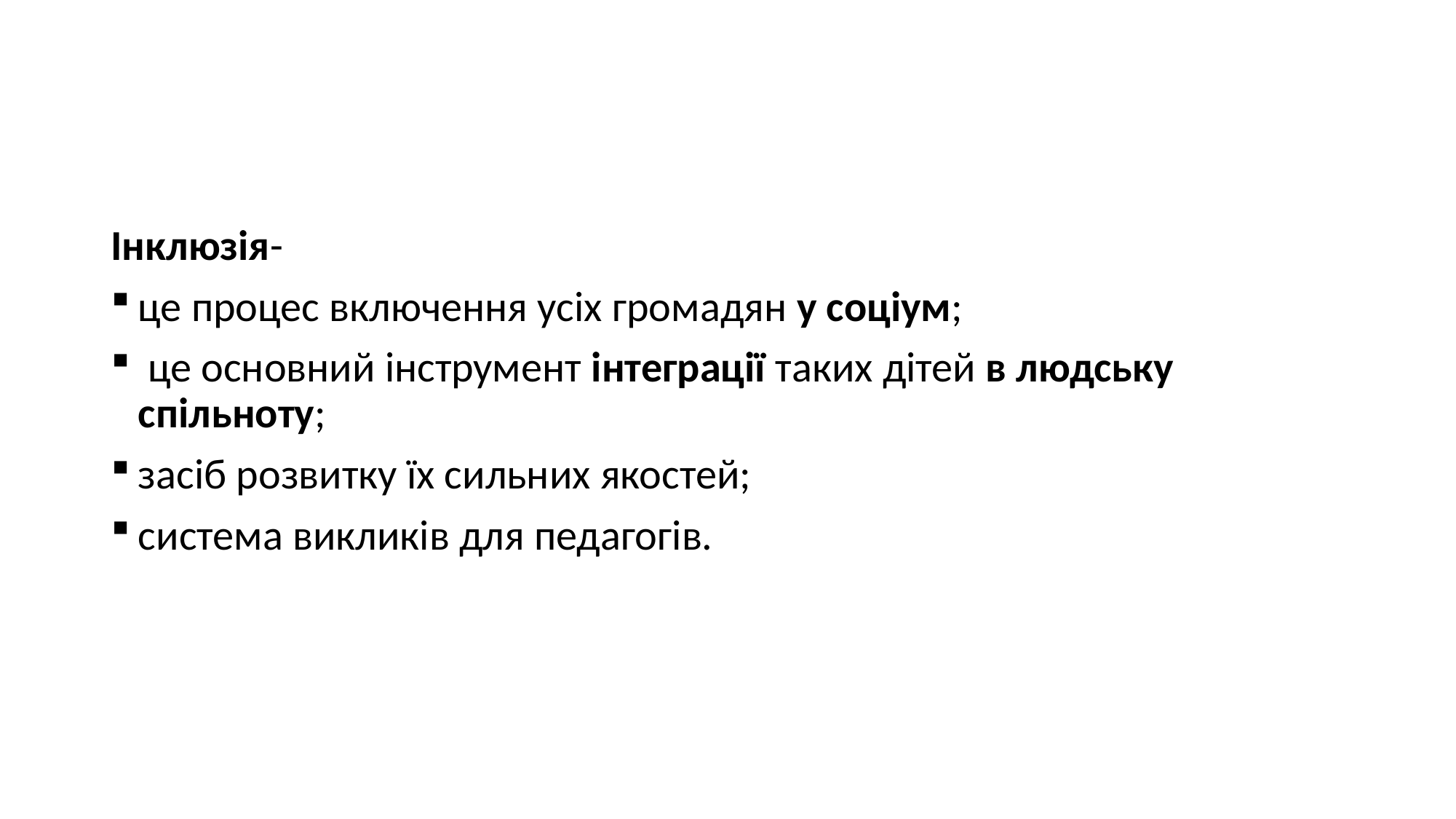

#
Інклюзія-
це процес включення усіх громадян у соціум;
 це основний інструмент інтеграції таких дітей в людську спільноту;
засіб розвитку їх сильних якостей;
система викликів для педагогів.